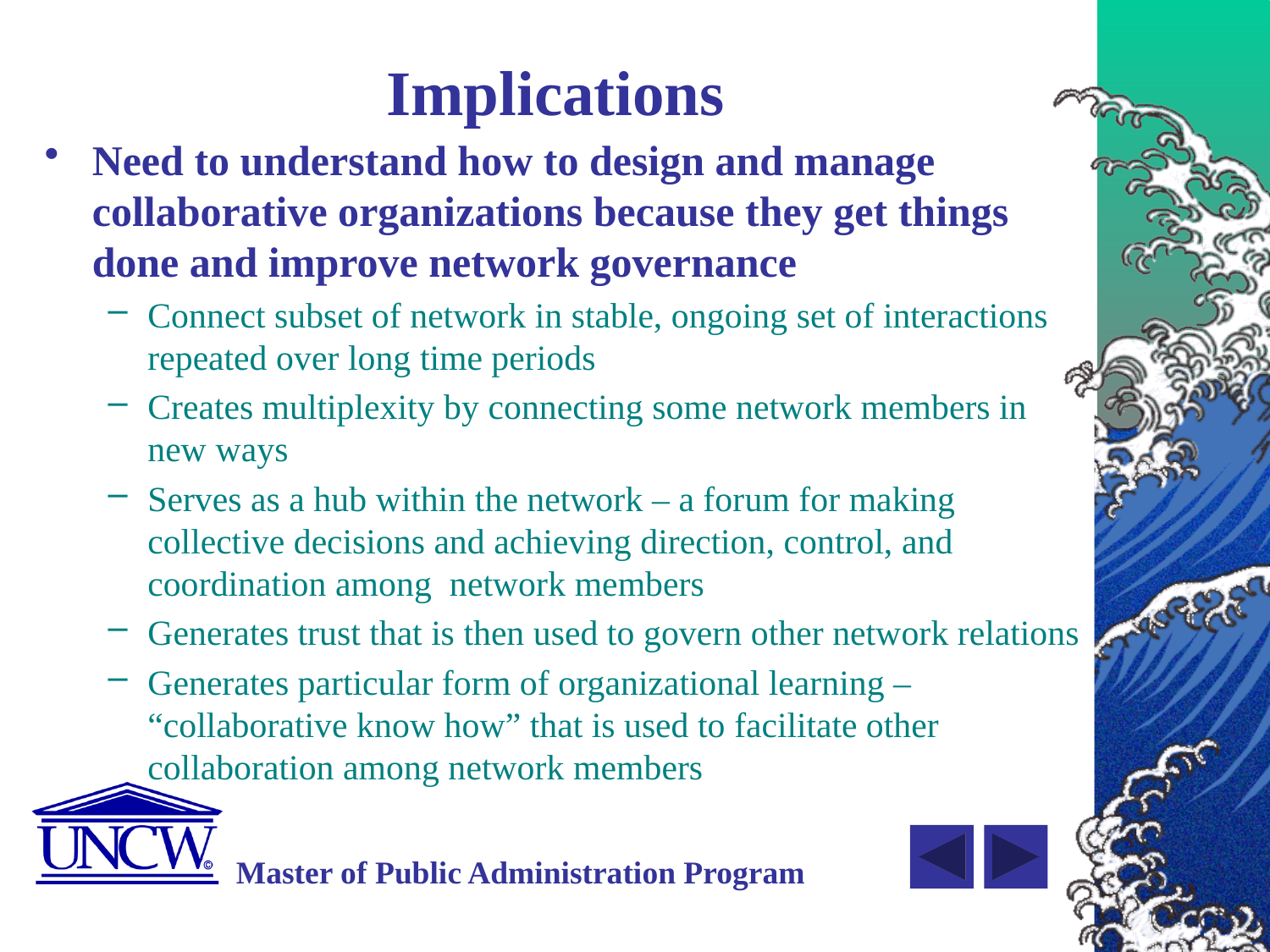

# Implications
Need to understand how to design and manage collaborative organizations because they get things done and improve network governance
Connect subset of network in stable, ongoing set of interactions repeated over long time periods
Creates multiplexity by connecting some network members in new ways
Serves as a hub within the network – a forum for making collective decisions and achieving direction, control, and coordination among  network members
Generates trust that is then used to govern other network relations
Generates particular form of organizational learning – “collaborative know how” that is used to facilitate other collaboration among network members